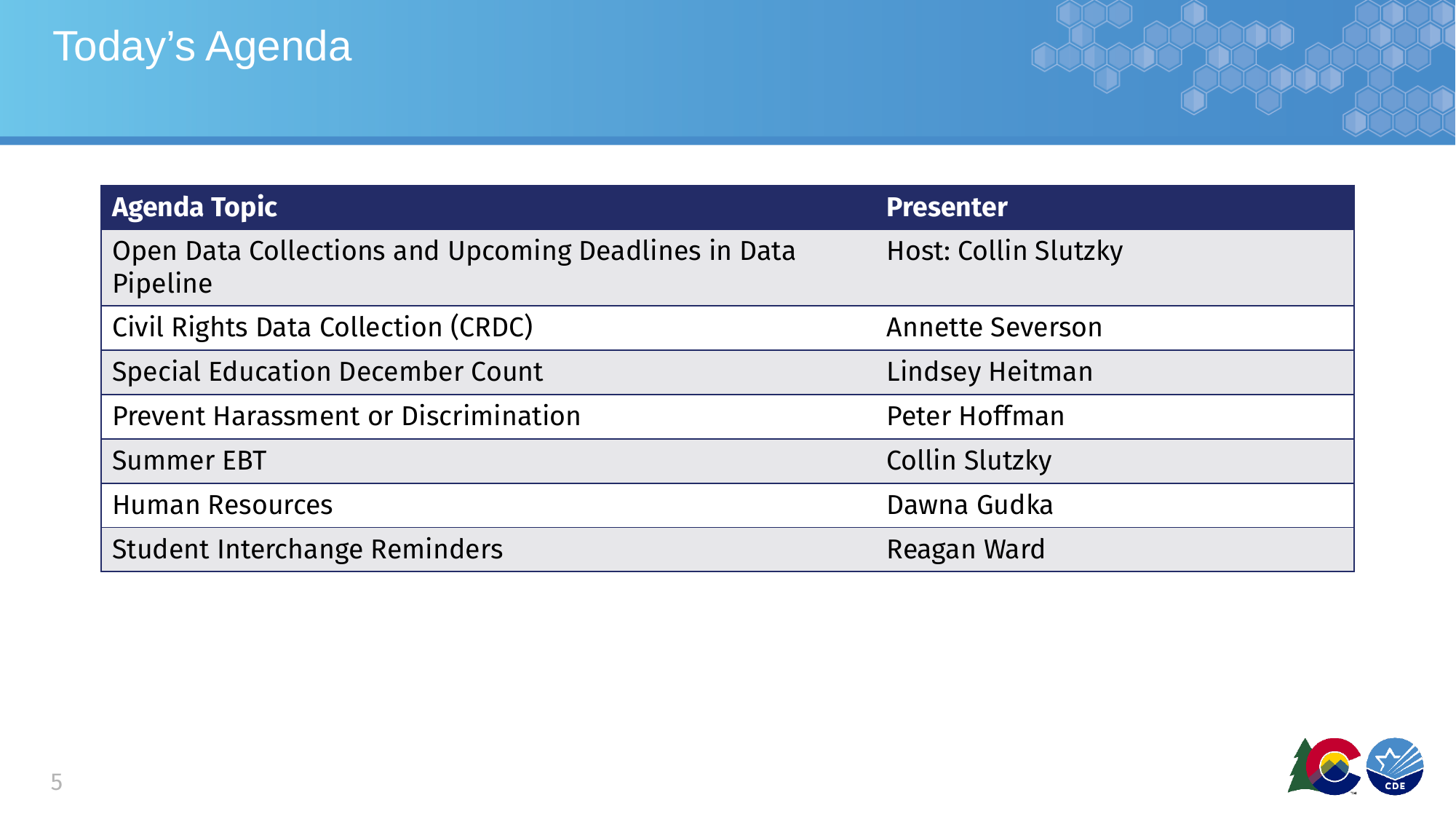

# Today’s Agenda
| Agenda Topic | Presenter |
| --- | --- |
| Open Data Collections and Upcoming Deadlines in Data Pipeline | Host: Collin Slutzky |
| Civil Rights Data Collection (CRDC) | Annette Severson |
| Special Education December Count | Lindsey Heitman |
| Prevent Harassment or Discrimination | Peter Hoffman |
| Summer EBT | Collin Slutzky |
| Human Resources | Dawna Gudka |
| Student Interchange Reminders | Reagan Ward |
5